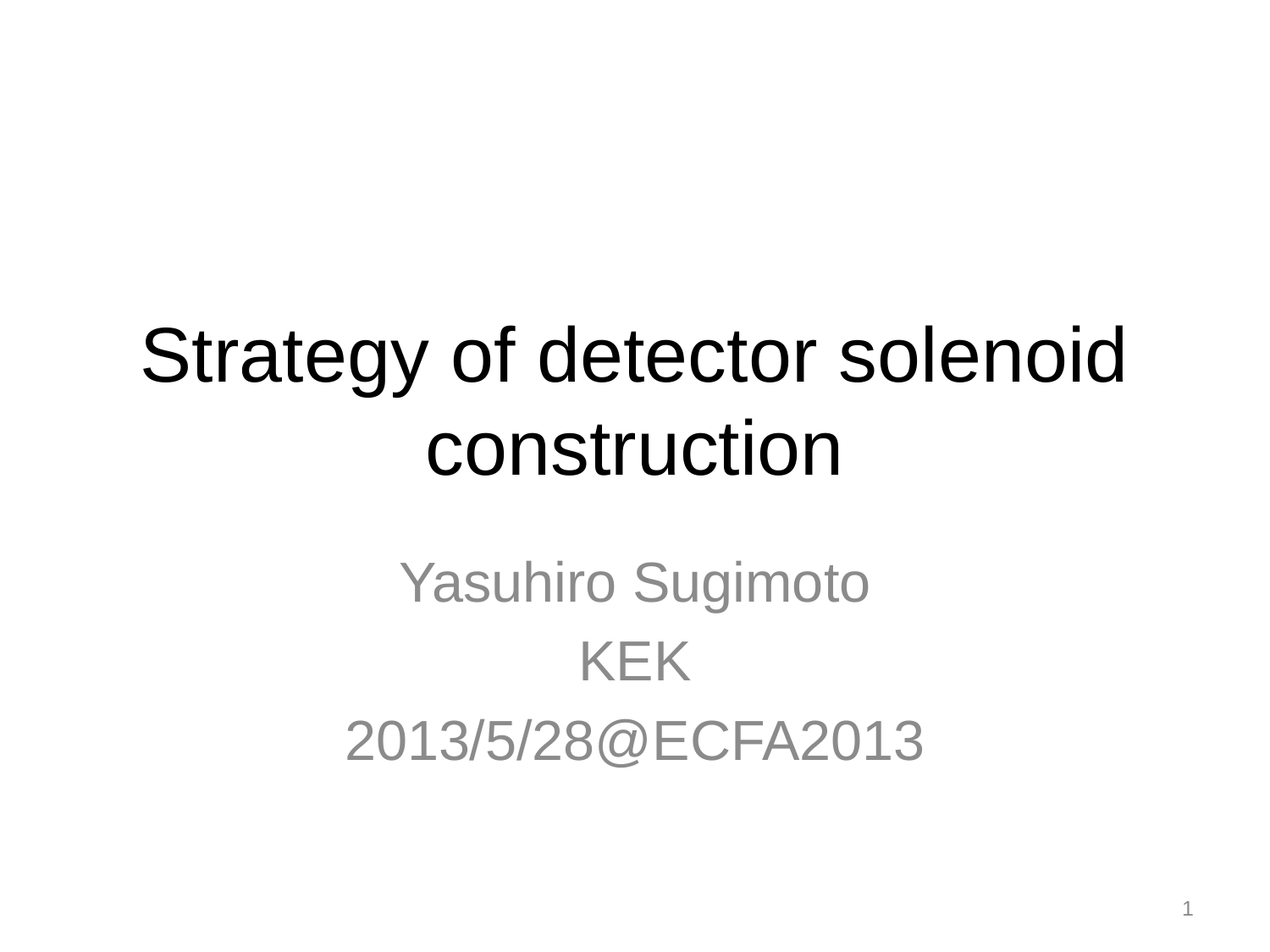

# Strategy of detector solenoid construction
Yasuhiro Sugimoto
KEK
2013/5/28@ECFA2013
1